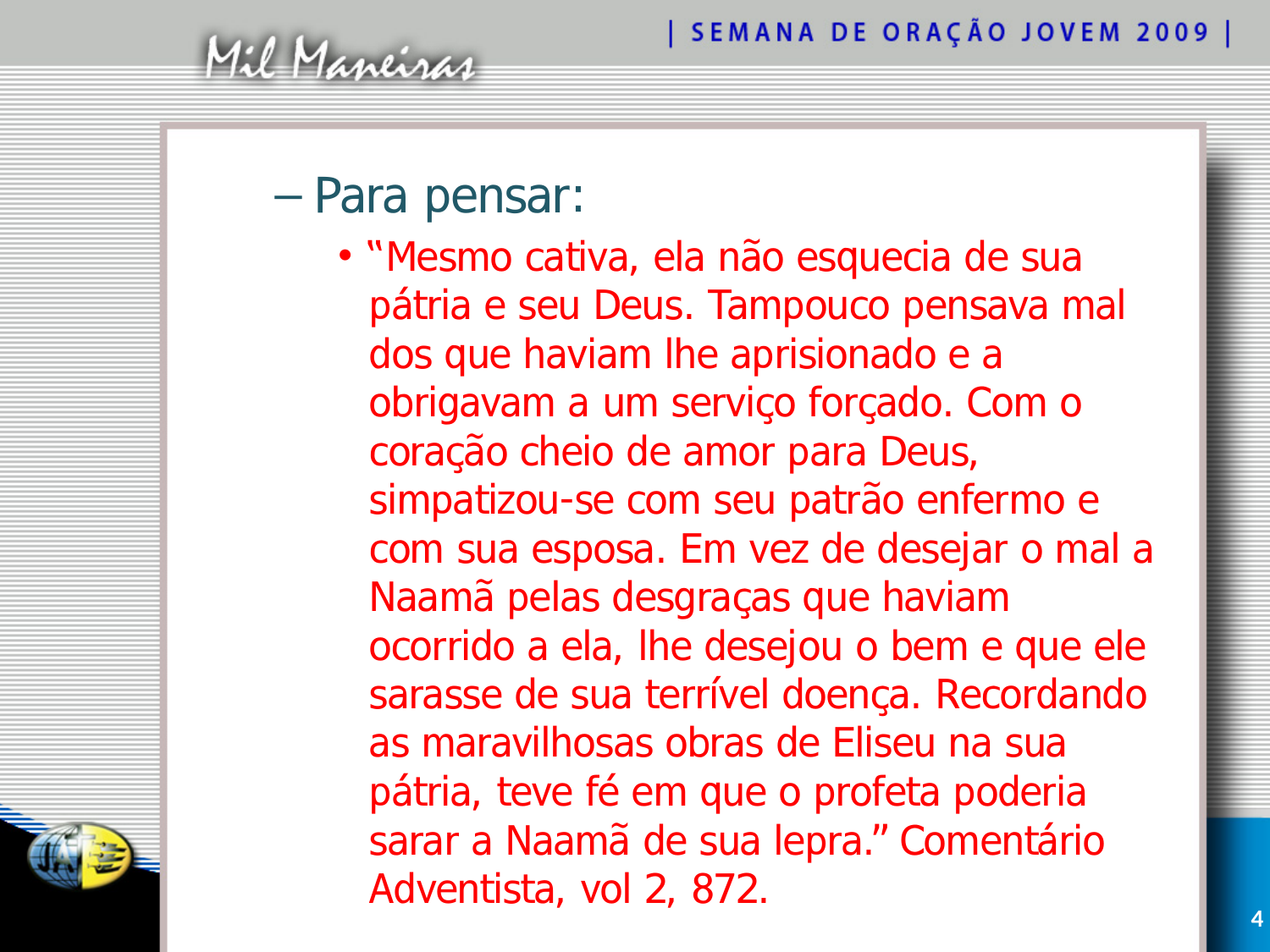

Para pensar:
“Mesmo cativa, ela não esquecia de sua pátria e seu Deus. Tampouco pensava mal dos que haviam lhe aprisionado e a obrigavam a um serviço forçado. Com o coração cheio de amor para Deus, simpatizou-se com seu patrão enfermo e com sua esposa. Em vez de desejar o mal a Naamã pelas desgraças que haviam ocorrido a ela, lhe desejou o bem e que ele sarasse de sua terrível doença. Recordando as maravilhosas obras de Eliseu na sua pátria, teve fé em que o profeta poderia sarar a Naamã de sua lepra.” Comentário Adventista, vol 2, 872.
4